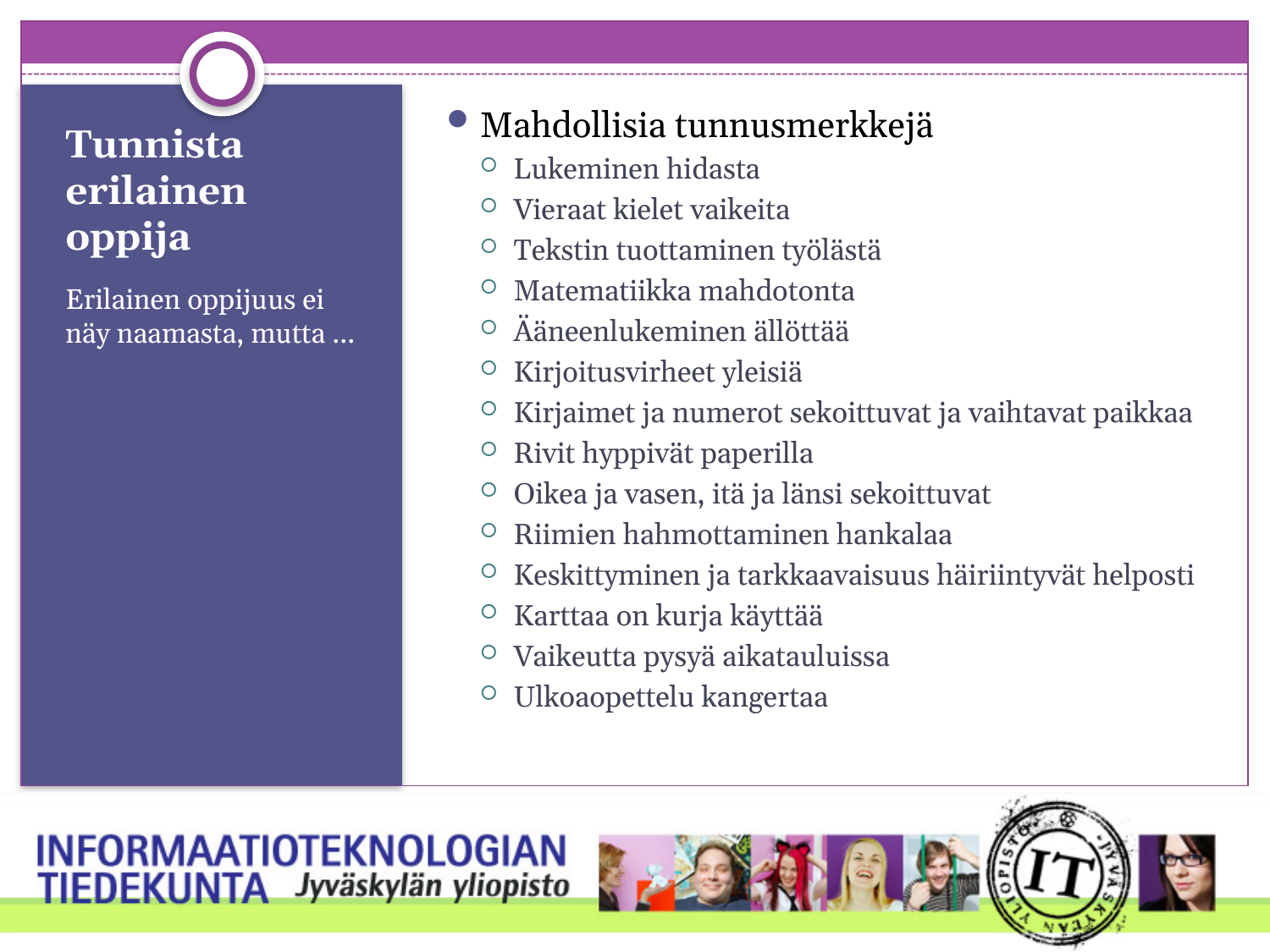

Mahdollisia tunnusmerkkejä
Lukeminen hidasta
Vieraat kielet vaikeita
Tekstin tuottaminen työlästä
Matematiikka mahdotonta
Ääneenlukeminen ällöttää
Kirjoitusvirheet yleisiä
Kirjaimet ja numerot sekoittuvat ja vaihtavat paikkaa
Rivit hyppivät paperilla
Oikea ja vasen, itä ja länsi sekoittuvat
Riimien hahmottaminen hankalaa
Keskittyminen ja tarkkaavaisuus häiriintyvät helposti
Karttaa on kurja käyttää
Vaikeutta pysyä aikatauluissa
Ulkoaopettelu kangertaa

# Tunnista erilainen oppija
Erilainen oppijuus ei näy naamasta, mutta ...